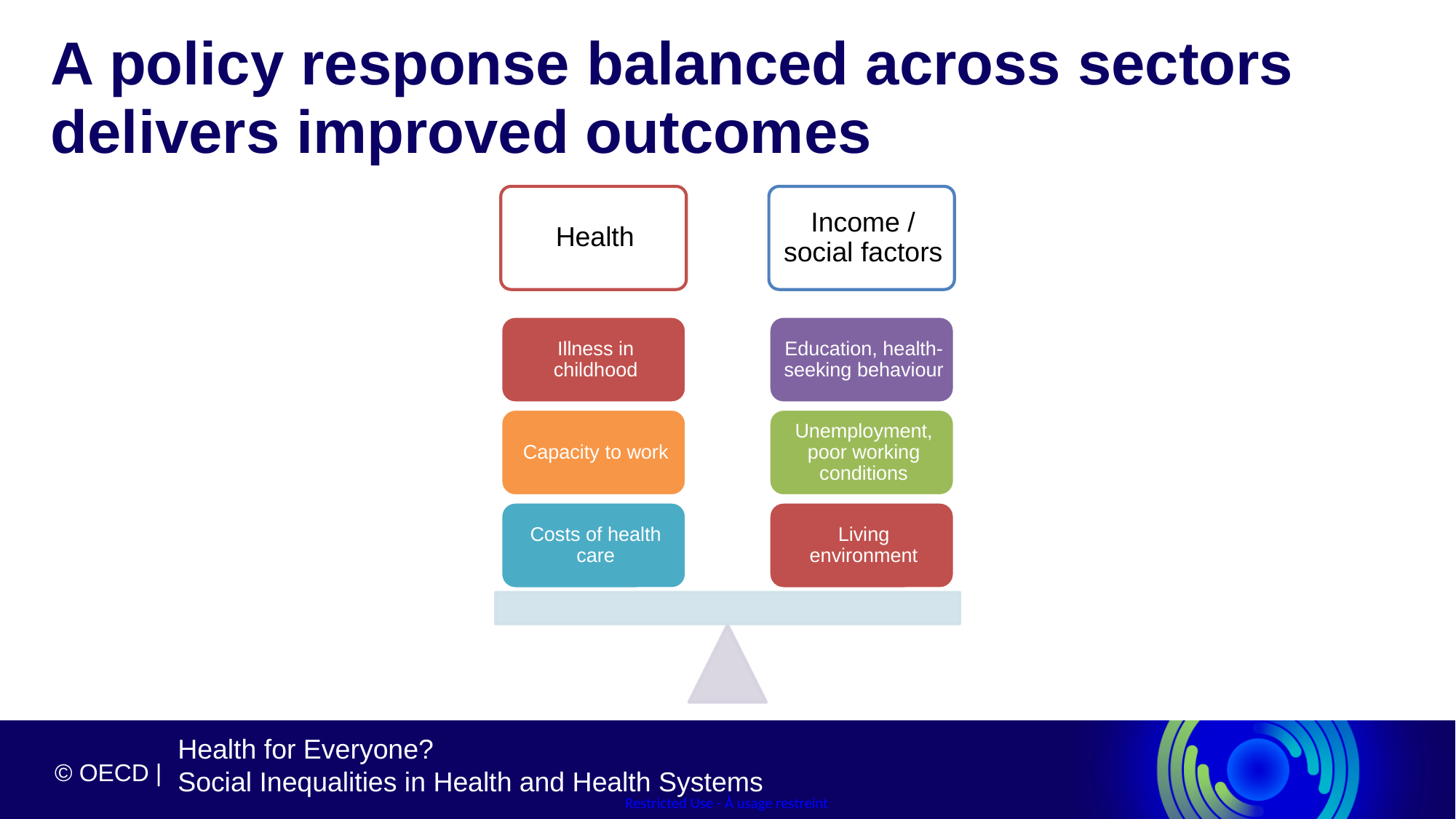

# A policy response balanced across sectors delivers improved outcomes
Health
Income / social factors
Living environment
Unemployment, poor working conditions
Education, health-seeking behaviour
Costs of health care
Capacity to work
Illness in childhood
Health for Everyone?
Social Inequalities in Health and Health Systems